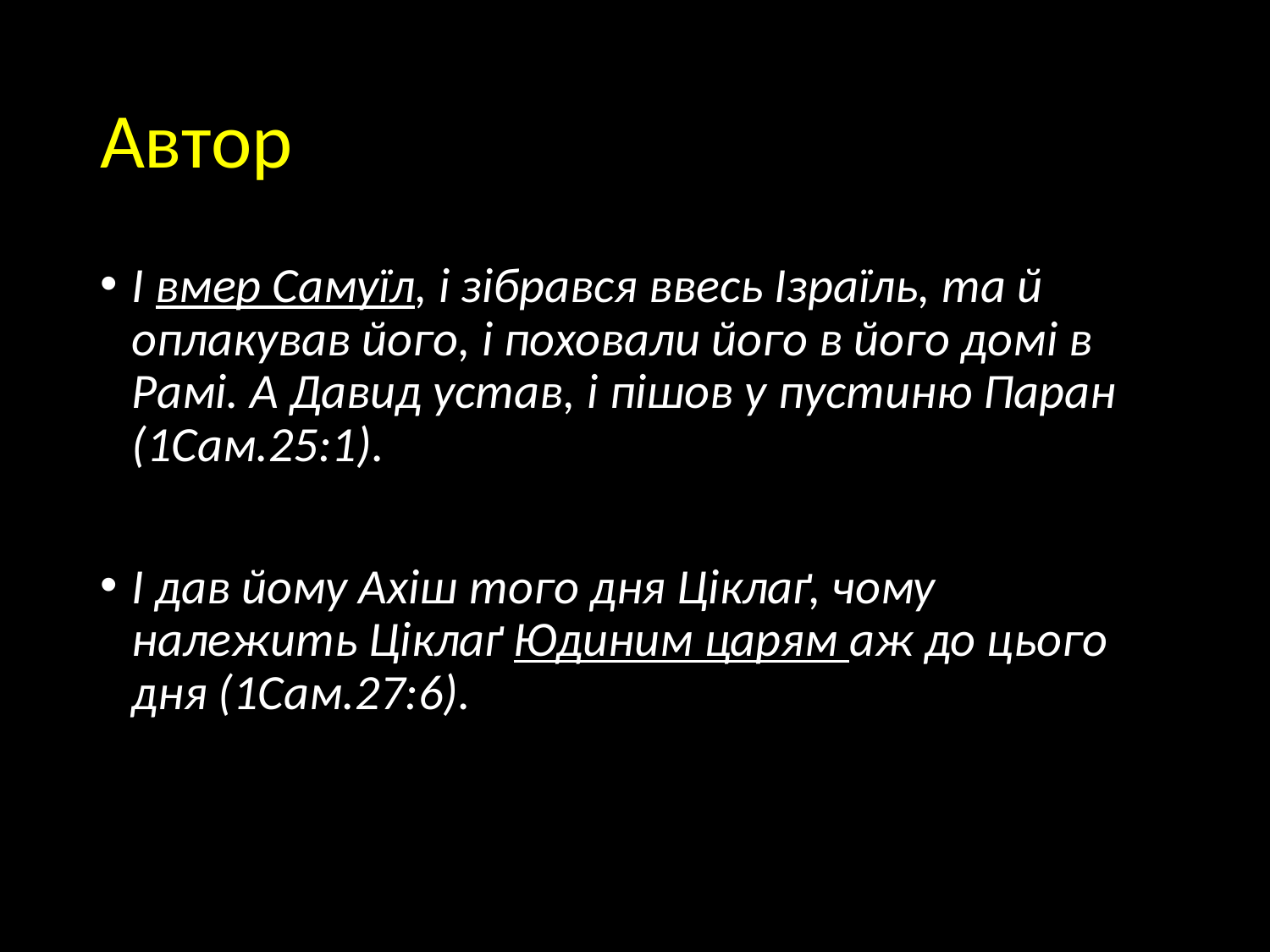

# Автор
І вмер Самуїл, і зібрався ввесь Ізраїль, та й оплакував його, і поховали його в його домі в Рамі. А Давид устав, і пішов у пустиню Паран (1Сам.25:1).

І дав йому Ахіш того дня Ціклаґ, чому належить Ціклаґ Юдиним царям аж до цього дня (1Сам.27:6).